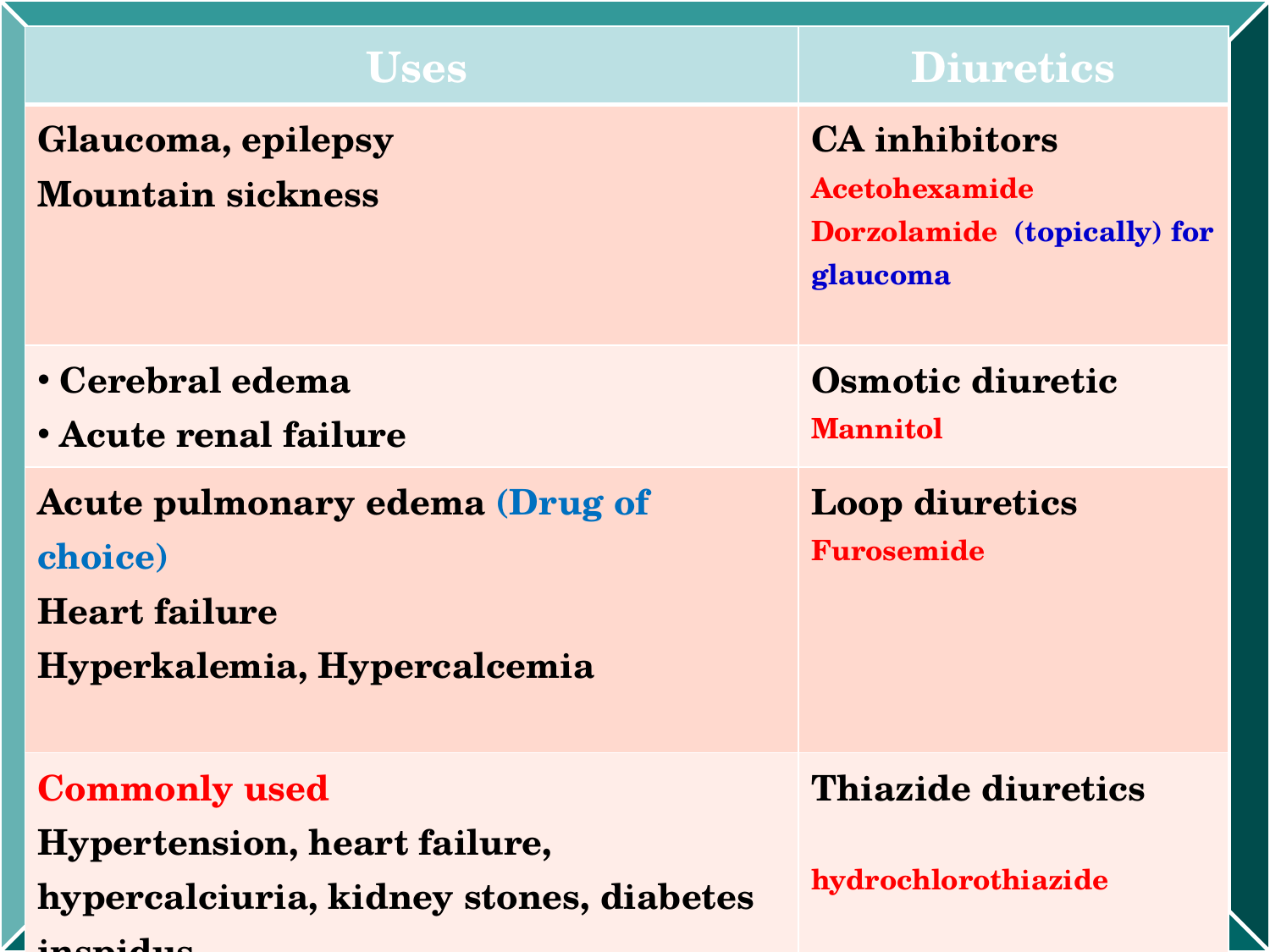

| Uses | Diuretics |
| --- | --- |
| Glaucoma, epilepsy Mountain sickness | CA inhibitors Acetohexamide Dorzolamide (topically) for glaucoma |
| Cerebral edema Acute renal failure | Osmotic diuretic Mannitol |
| Acute pulmonary edema (Drug of choice) Heart failure Hyperkalemia, Hypercalcemia | Loop diuretics Furosemide |
| Commonly used Hypertension, heart failure, hypercalciuria, kidney stones, diabetes inspidus | Thiazide diuretics hydrochlorothiazide |
| Hepatic cirrhosis (Drug of choice) | K-sparing diuretic Spironolactone. |